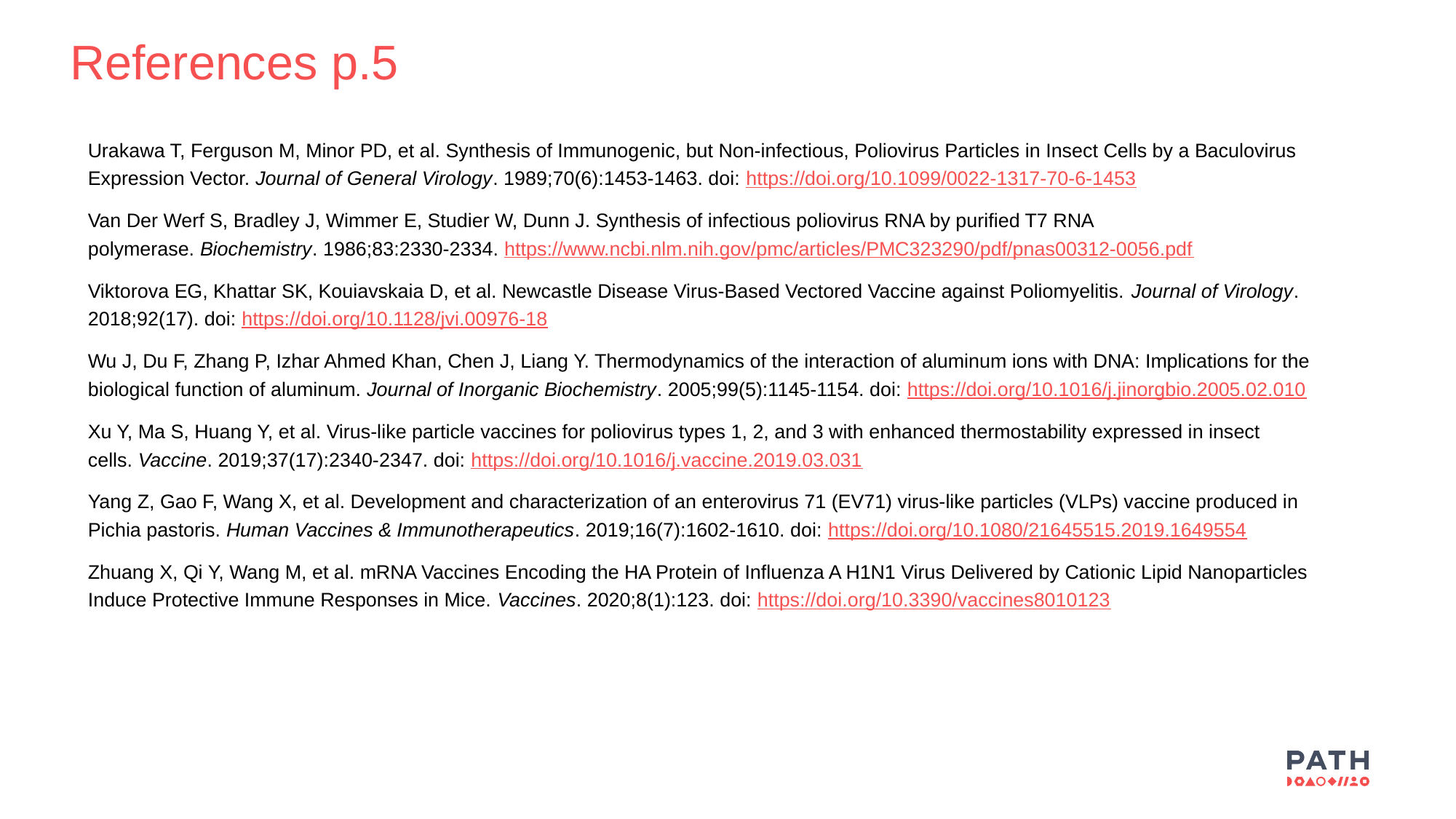

References p.5
‌Urakawa T, Ferguson M, Minor PD, et al. Synthesis of Immunogenic, but Non-infectious, Poliovirus Particles in Insect Cells by a Baculovirus Expression Vector. Journal of General Virology. 1989;70(6):1453-1463. doi: https://doi.org/10.1099/0022-1317-70-6-1453
Van Der Werf S, Bradley J, Wimmer E, Studier W, Dunn J. Synthesis of infectious poliovirus RNA by purified T7 RNA polymerase. Biochemistry. 1986;83:2330-2334. https://www.ncbi.nlm.nih.gov/pmc/articles/PMC323290/pdf/pnas00312-0056.pdf
Viktorova EG, Khattar SK, Kouiavskaia D, et al. Newcastle Disease Virus-Based Vectored Vaccine against Poliomyelitis. Journal of Virology. 2018;92(17). doi: https://doi.org/10.1128/jvi.00976-18
Wu J, Du F, Zhang P, Izhar Ahmed Khan, Chen J, Liang Y. Thermodynamics of the interaction of aluminum ions with DNA: Implications for the biological function of aluminum. Journal of Inorganic Biochemistry. 2005;99(5):1145-1154. doi: https://doi.org/10.1016/j.jinorgbio.2005.02.010
Xu Y, Ma S, Huang Y, et al. Virus-like particle vaccines for poliovirus types 1, 2, and 3 with enhanced thermostability expressed in insect cells. Vaccine. 2019;37(17):2340-2347. doi: https://doi.org/10.1016/j.vaccine.2019.03.031
Yang Z, Gao F, Wang X, et al. Development and characterization of an enterovirus 71 (EV71) virus-like particles (VLPs) vaccine produced in Pichia pastoris. Human Vaccines & Immunotherapeutics. 2019;16(7):1602-1610. doi: https://doi.org/10.1080/21645515.2019.1649554
Zhuang X, Qi Y, Wang M, et al. mRNA Vaccines Encoding the HA Protein of Influenza A H1N1 Virus Delivered by Cationic Lipid Nanoparticles Induce Protective Immune Responses in Mice. Vaccines. 2020;8(1):123. doi: https://doi.org/10.3390/vaccines8010123